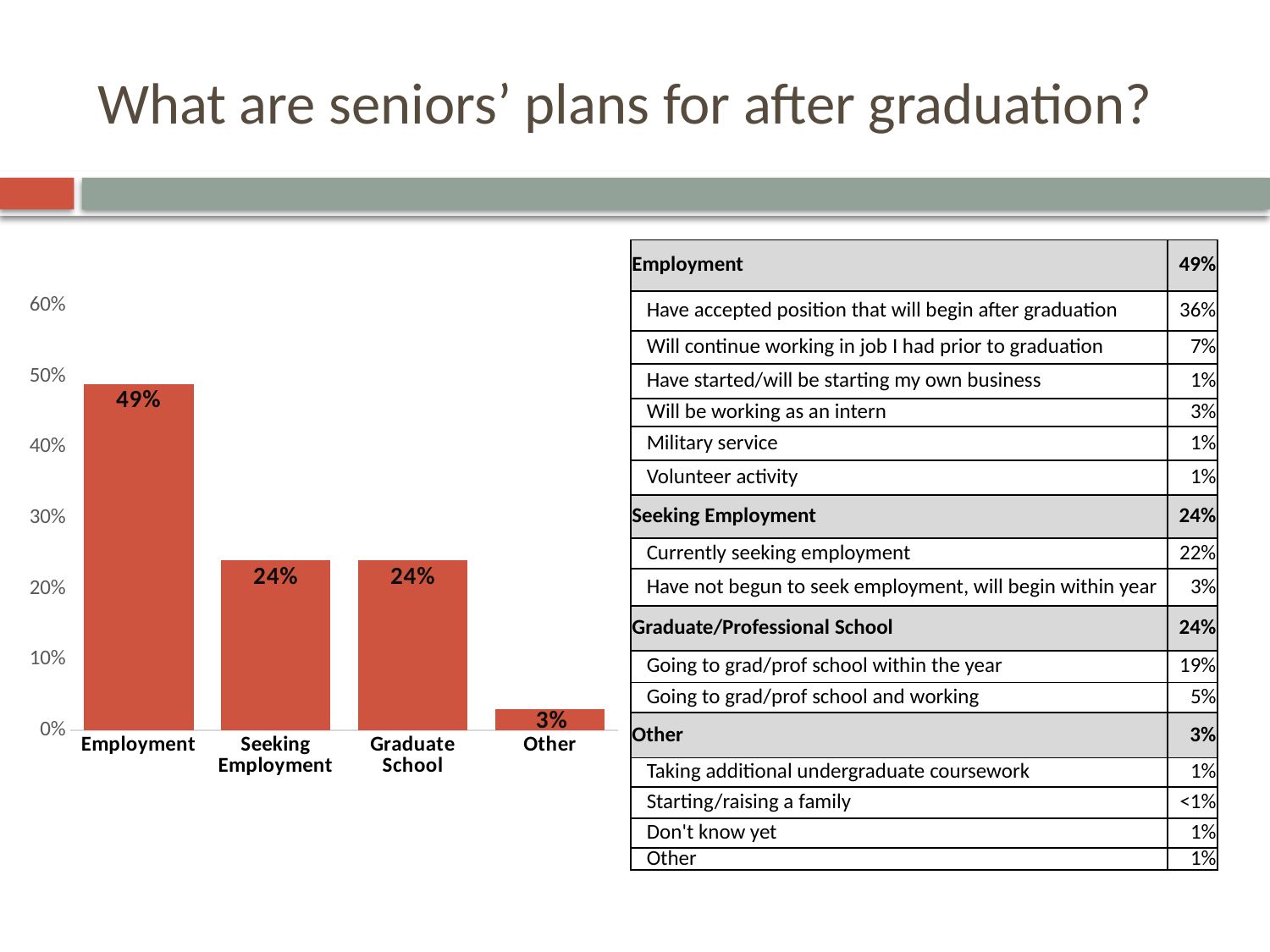

# What are seniors’ plans for after graduation?
| Employment | 49% |
| --- | --- |
| Have accepted position that will begin after graduation | 36% |
| Will continue working in job I had prior to graduation | 7% |
| Have started/will be starting my own business | 1% |
| Will be working as an intern | 3% |
| Military service | 1% |
| Volunteer activity | 1% |
| Seeking Employment | 24% |
| Currently seeking employment | 22% |
| Have not begun to seek employment, will begin within year | 3% |
| Graduate/Professional School | 24% |
| Going to grad/prof school within the year | 19% |
| Going to grad/prof school and working | 5% |
| Other | 3% |
| Taking additional undergraduate coursework | 1% |
| Starting/raising a family | <1% |
| Don't know yet | 1% |
| Other | 1% |

### Chart

| Category | Series 1 |
|---|---|
| Employment | 0.49 |
| Seeking Employment | 0.24 |
| Graduate School | 0.24 |
| Other | 0.03 |